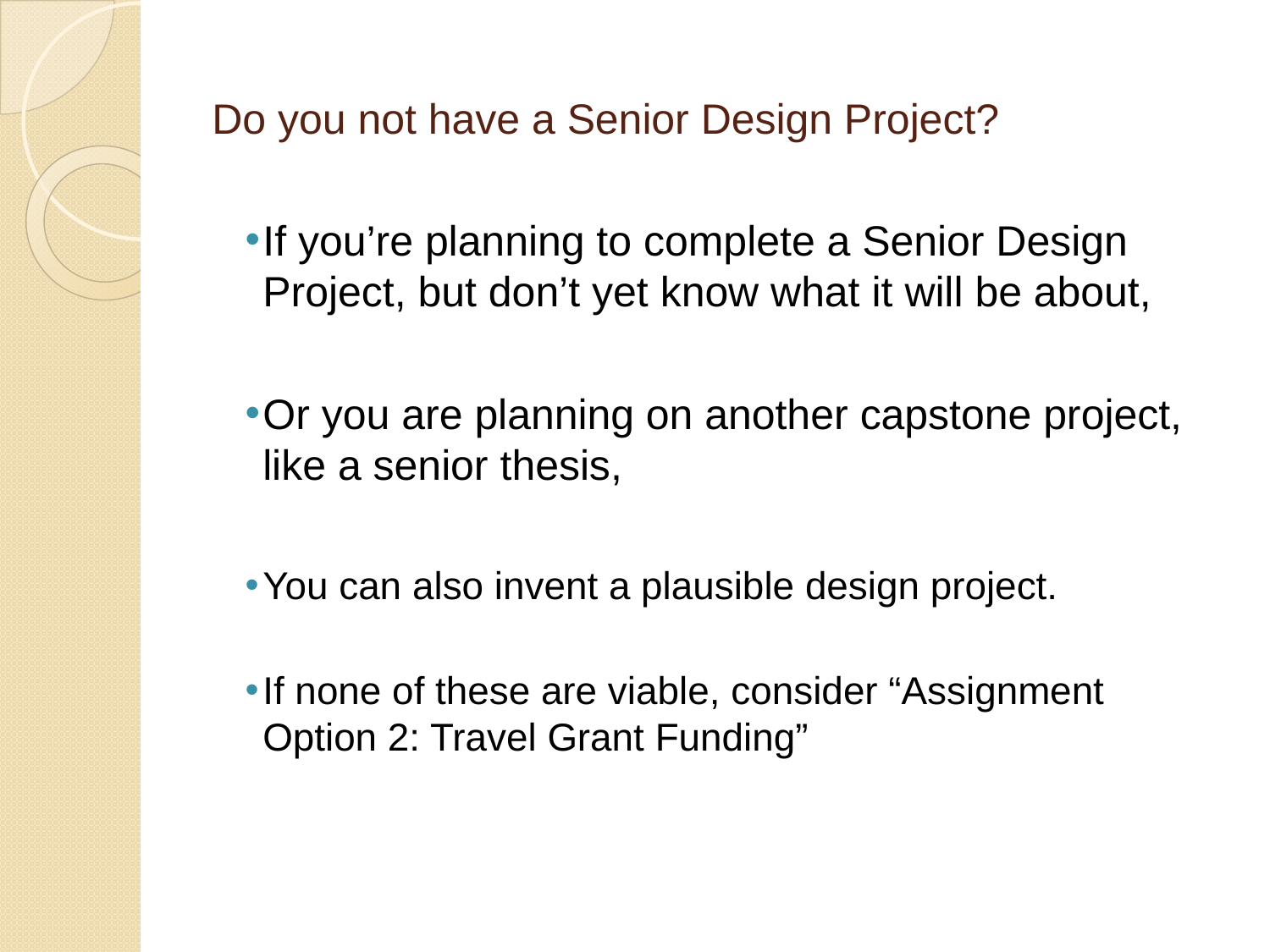

# Do you not have a Senior Design Project?
If you’re planning to complete a Senior Design Project, but don’t yet know what it will be about,

Or you are planning on another capstone project, like a senior thesis,

You can also invent a plausible design project.

If none of these are viable, consider “Assignment Option 2: Travel Grant Funding”